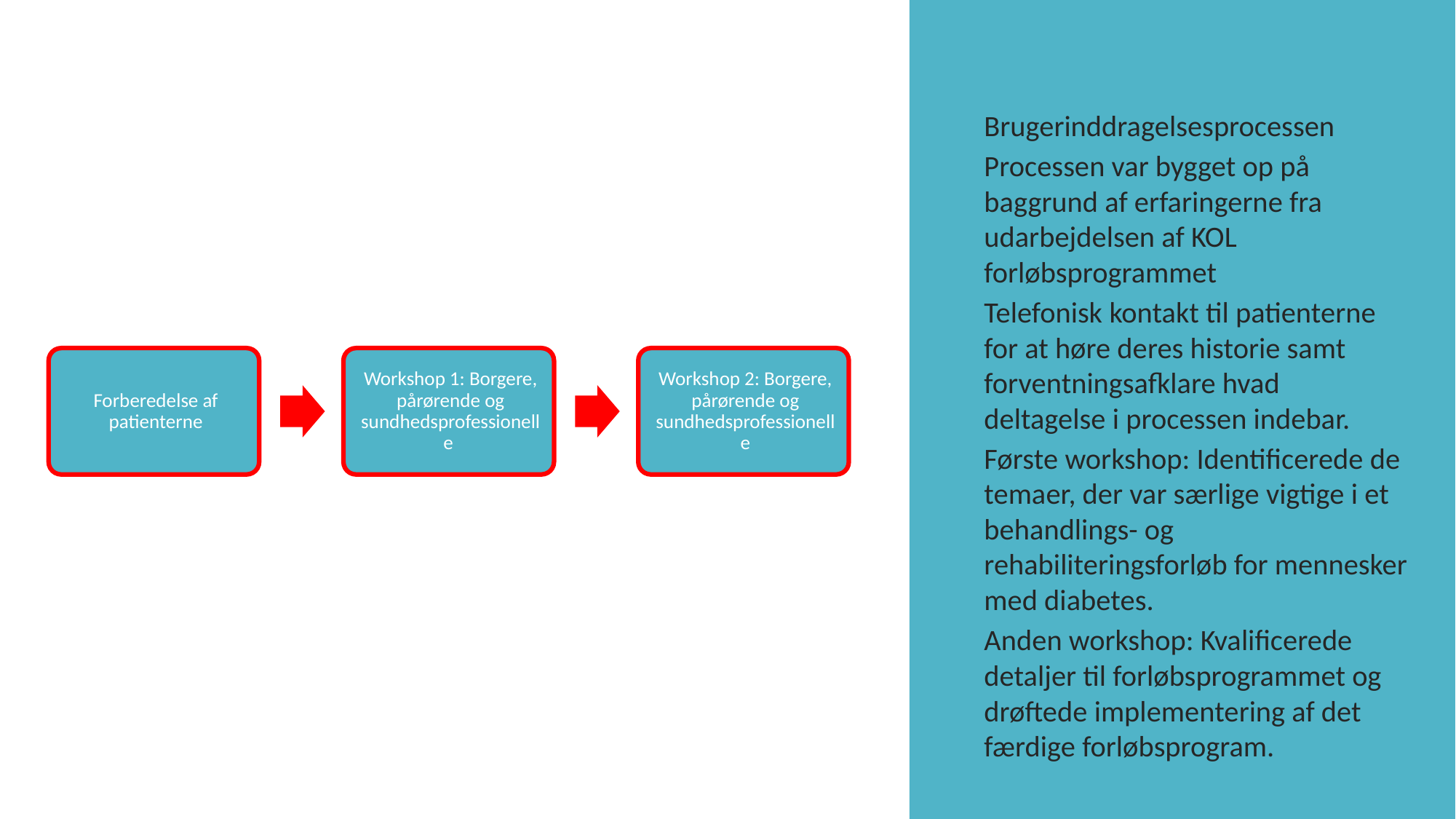

Forberedelse af patienterne

Workshop 1: Borgere, pårørende og sundhedsprofessionelle

Workshop 2: Borgere, pårørende og sundhedsprofessionelle

Brugerinddragelsesprocessen
Processen var bygget op på baggrund af erfaringerne fra udarbejdelsen af KOL forløbsprogrammet
Telefonisk kontakt til patienterne for at høre deres historie samt forventningsafklare hvad deltagelse i processen indebar.
Første workshop: Identificerede de temaer, der var særlige vigtige i et behandlings- og rehabiliteringsforløb for mennesker med diabetes.
Anden workshop: Kvalificerede detaljer til forløbsprogrammet og drøftede implementering af det færdige forløbsprogram.